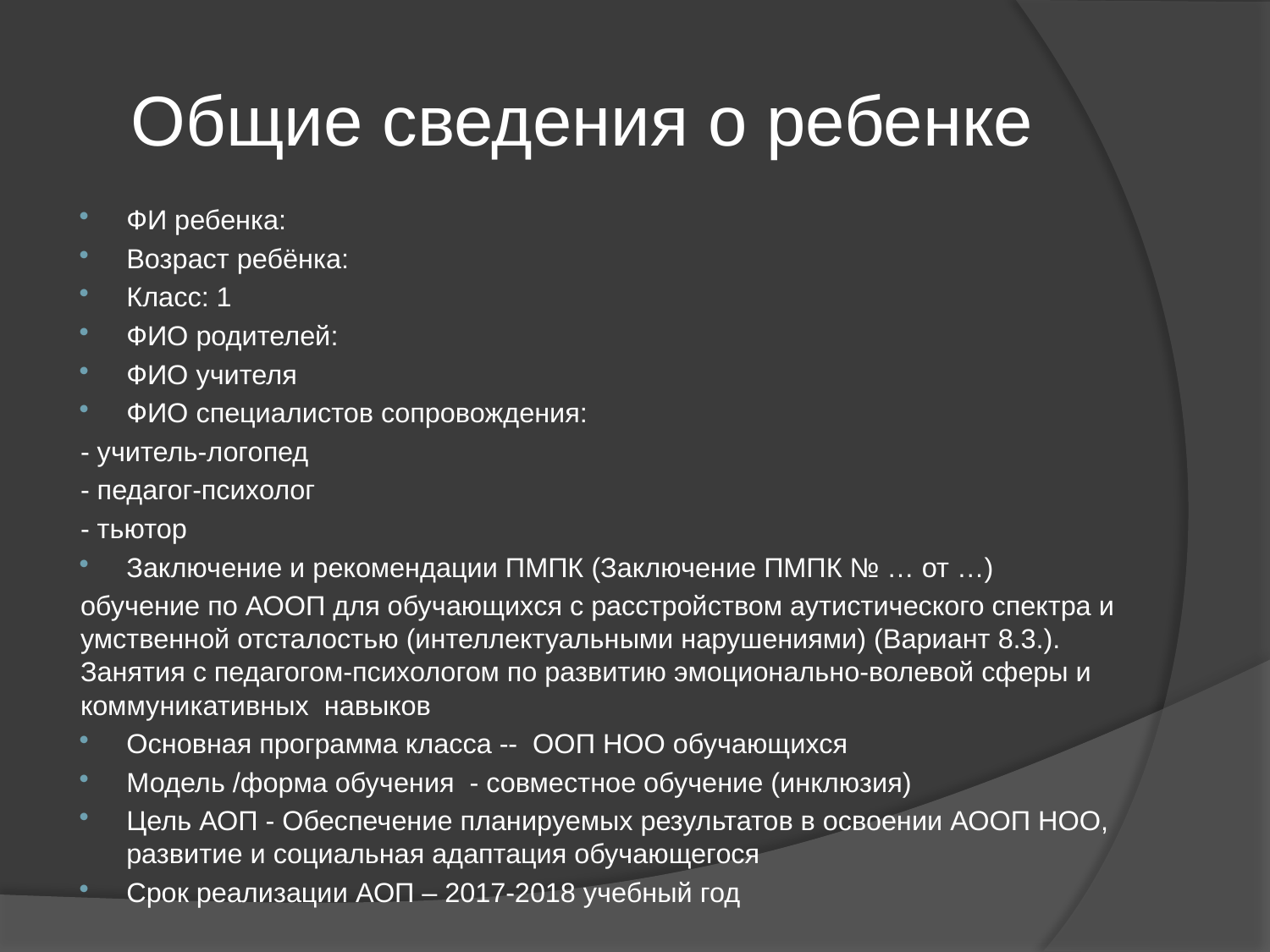

# Общие сведения о ребенке
ФИ ребенка:
Возраст ребёнка:
Класс: 1
ФИО родителей:
ФИО учителя
ФИО специалистов сопровождения:
- учитель-логопед
- педагог-психолог
- тьютор
Заключение и рекомендации ПМПК (Заключение ПМПК № … от …)
обучение по АООП для обучающихся с расстройством аутистического спектра и умственной отсталостью (интеллектуальными нарушениями) (Вариант 8.3.). Занятия с педагогом-психологом по развитию эмоционально-волевой сферы и коммуникативных  навыков
Основная программа класса --  ООП НОО обучающихся
Модель /форма обучения  - совместное обучение (инклюзия)
Цель АОП - Обеспечение планируемых результатов в освоении АООП НОО, развитие и социальная адаптация обучающегося
Срок реализации АОП – 2017-2018 учебный год